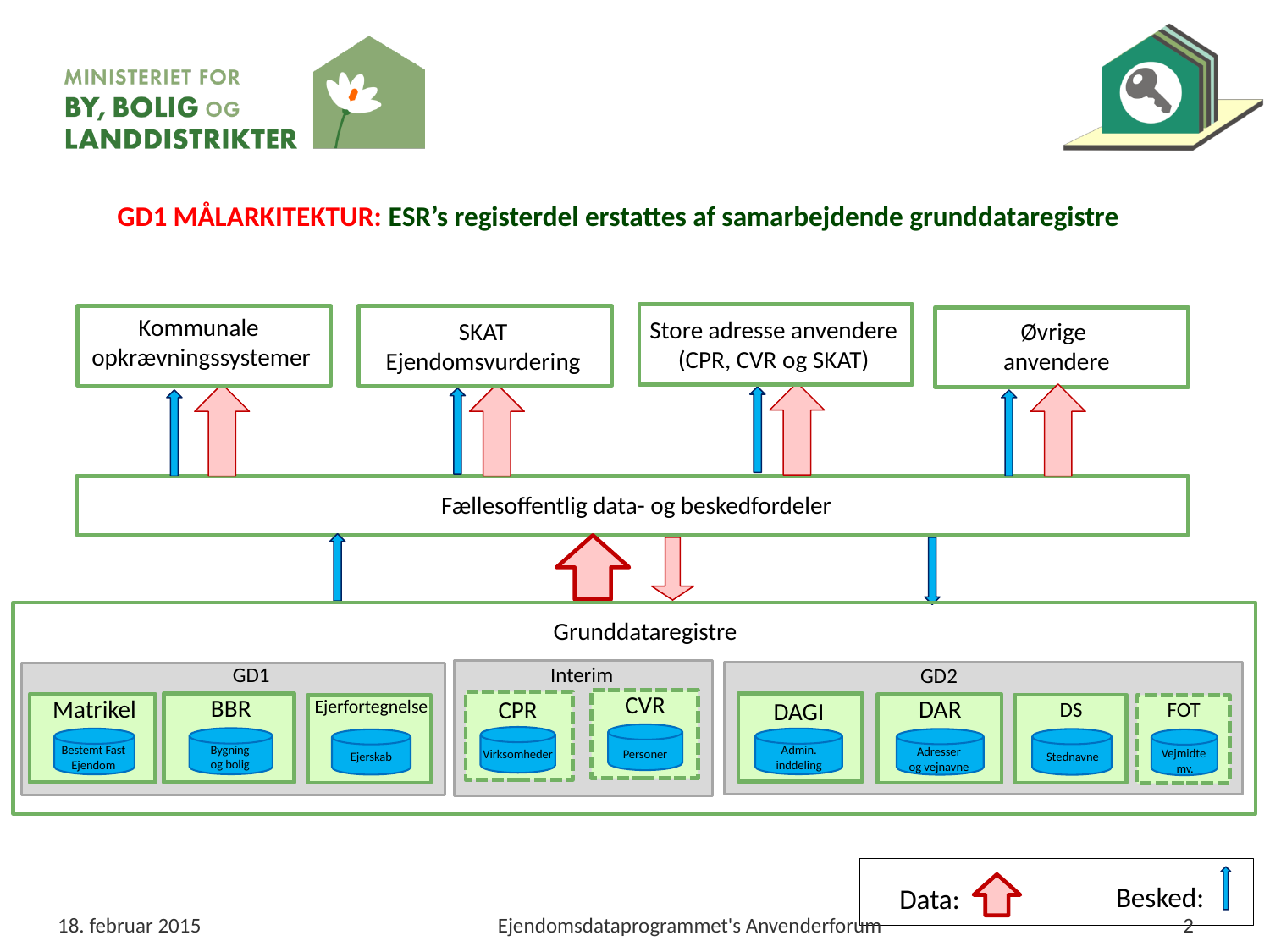

# GD1 MÅLARKITEKTUR: ESR’s registerdel erstattes af samarbejdende grunddataregistre

Store adresse anvendere
(CPR, CVR og SKAT)

Kommunale
opkrævningssystemer

SKAT
Ejendomsvurdering

Øvrige
anvendere

Fællesoffentlig data- og beskedfordeler

Grunddataregistre
GD1

BBR

Bygning
og bolig
Matrikel

Bestemt Fast
Ejendom
Ejerfortegnelse

Ejerskab
Interim

CVR

Personer
CPR

Virksomheder
GD2

DAR

Adresser
og vejnavne
DAGI

Admin.
inddeling
DS

Stednavne
FOT

Vejmidte
mv.

Besked:
Data:

18. februar 2015
Ejendomsdataprogrammet's Anvenderforum
2